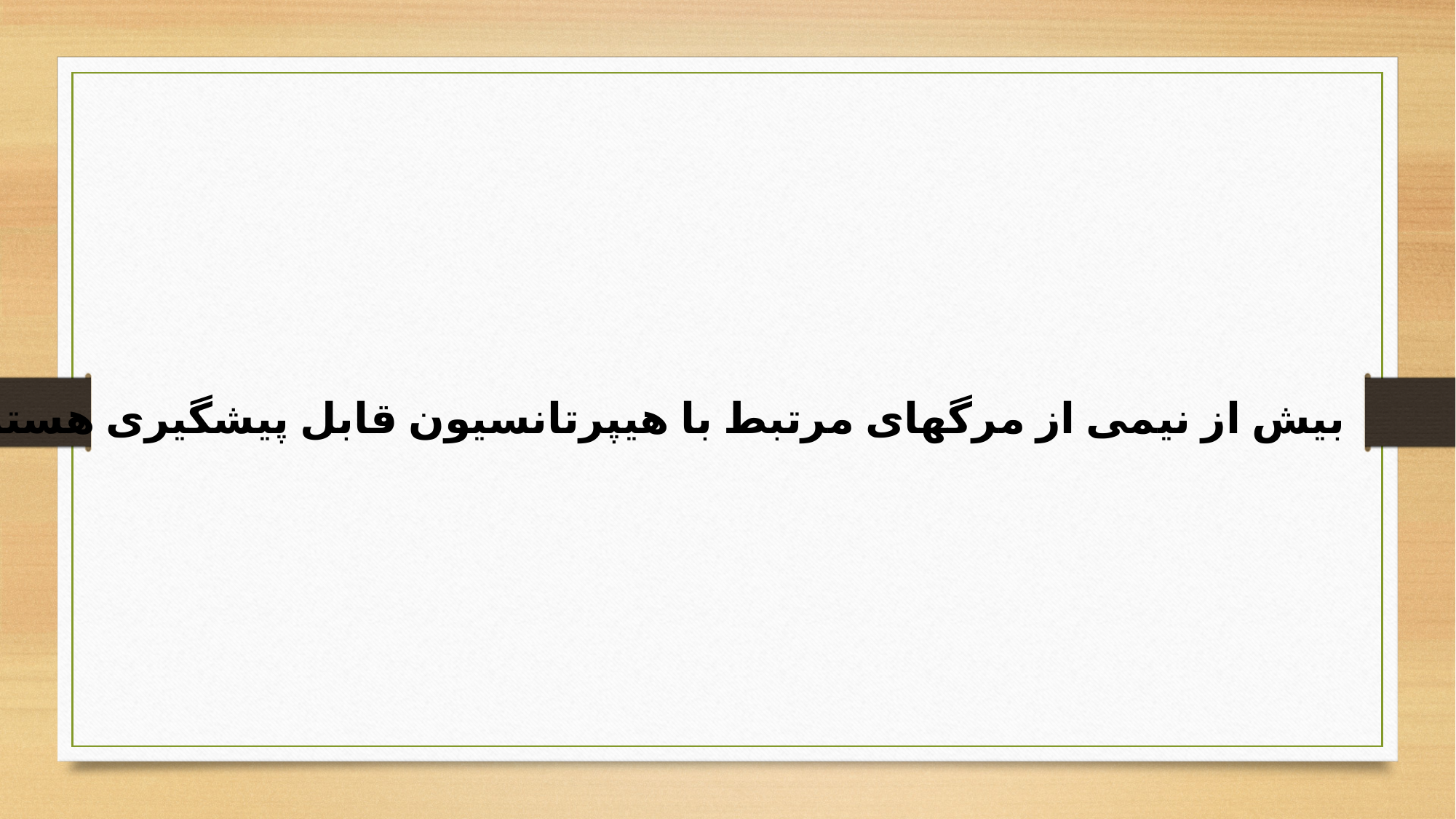

بیش از نیمی از مرگهای مرتبط با هیپرتانسیون قابل پیشگیری هستند.